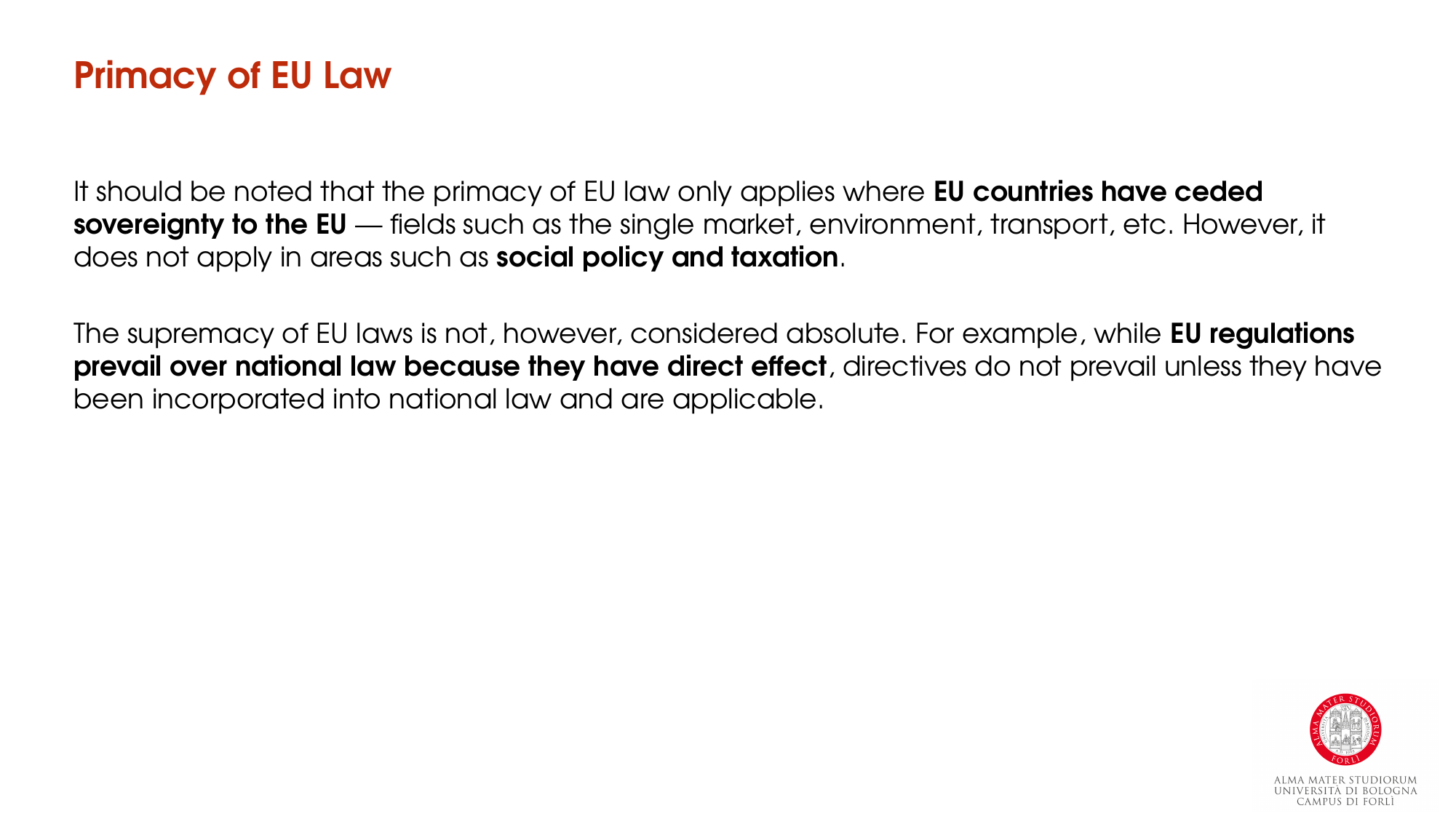

Primacy of EU Law
It should be noted that the primacy of EU law only applies where EU countries have ceded sovereignty to the EU — fields such as the single market, environment, transport, etc. However, it does not apply in areas such as social policy and taxation.

The supremacy of EU laws is not, however, considered absolute. For example, while EU regulations prevail over national law because they have direct effect, directives do not prevail unless they have been incorporated into national law and are applicable.